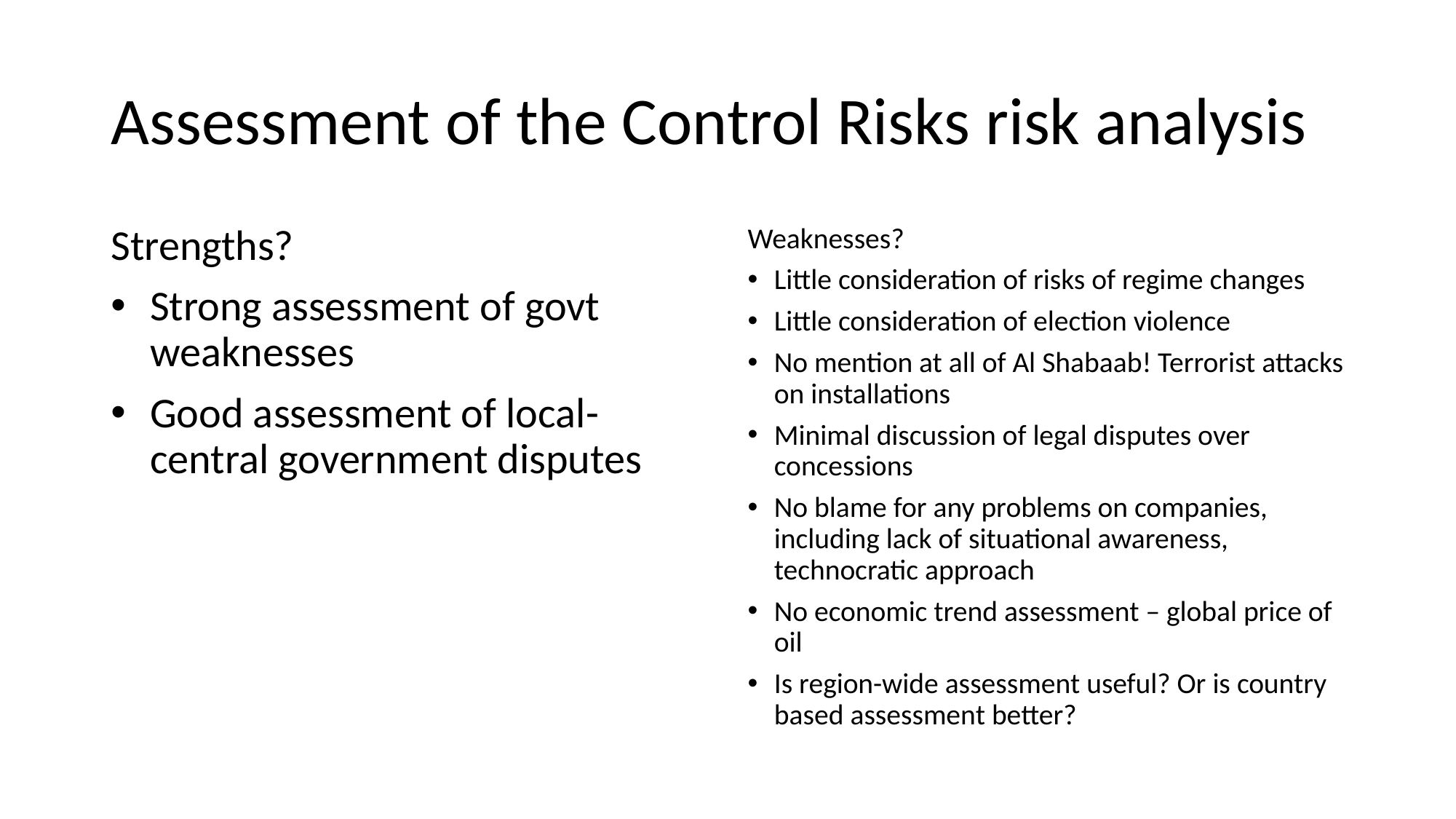

# Assessment of the Control Risks risk analysis
Strengths?
Strong assessment of govt weaknesses
Good assessment of local-central government disputes
Weaknesses?
Little consideration of risks of regime changes
Little consideration of election violence
No mention at all of Al Shabaab! Terrorist attacks on installations
Minimal discussion of legal disputes over concessions
No blame for any problems on companies, including lack of situational awareness, technocratic approach
No economic trend assessment – global price of oil
Is region-wide assessment useful? Or is country based assessment better?